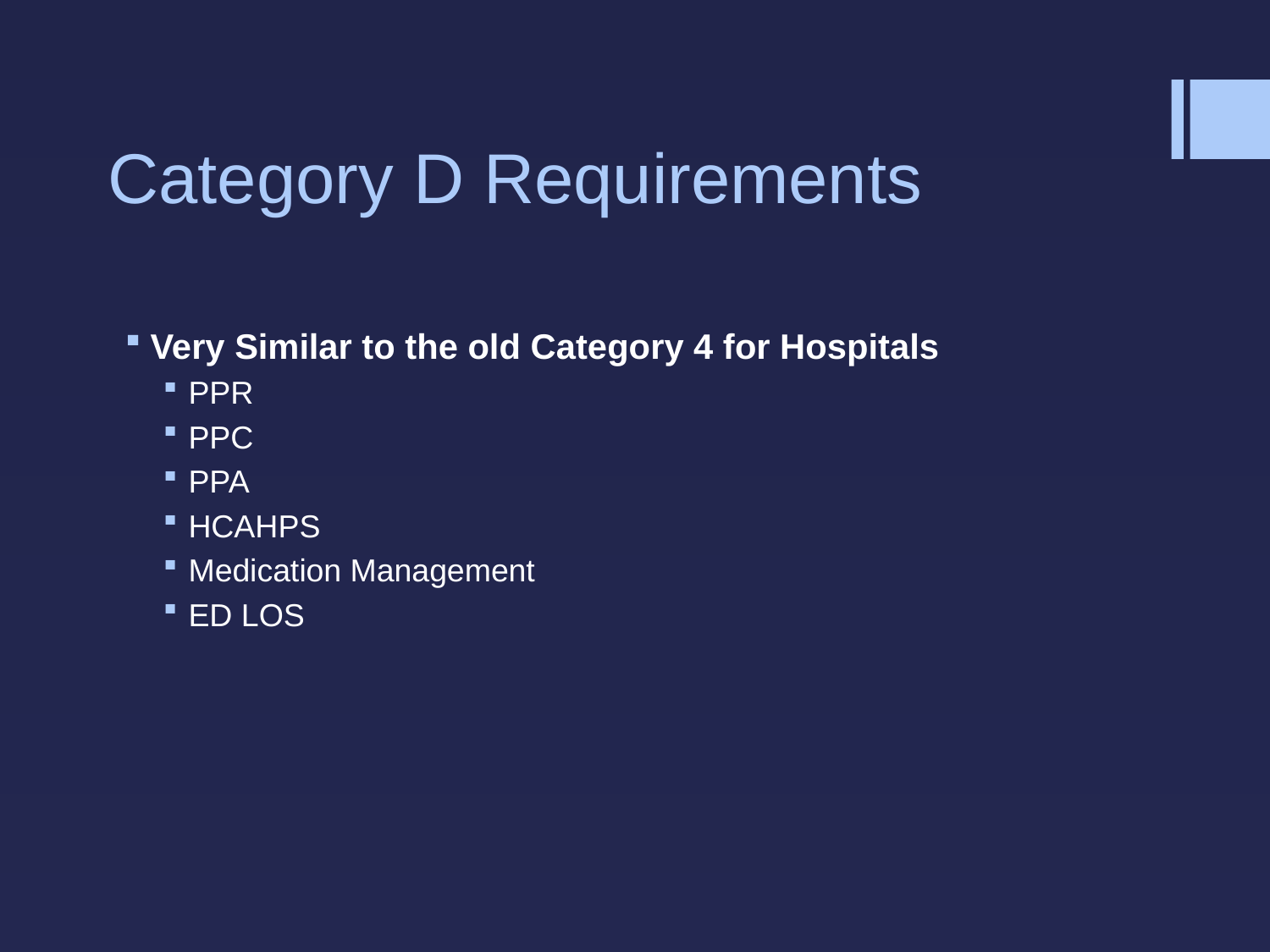

# Category D Requirements
Very Similar to the old Category 4 for Hospitals
PPR
PPC
PPA
HCAHPS
Medication Management
ED LOS